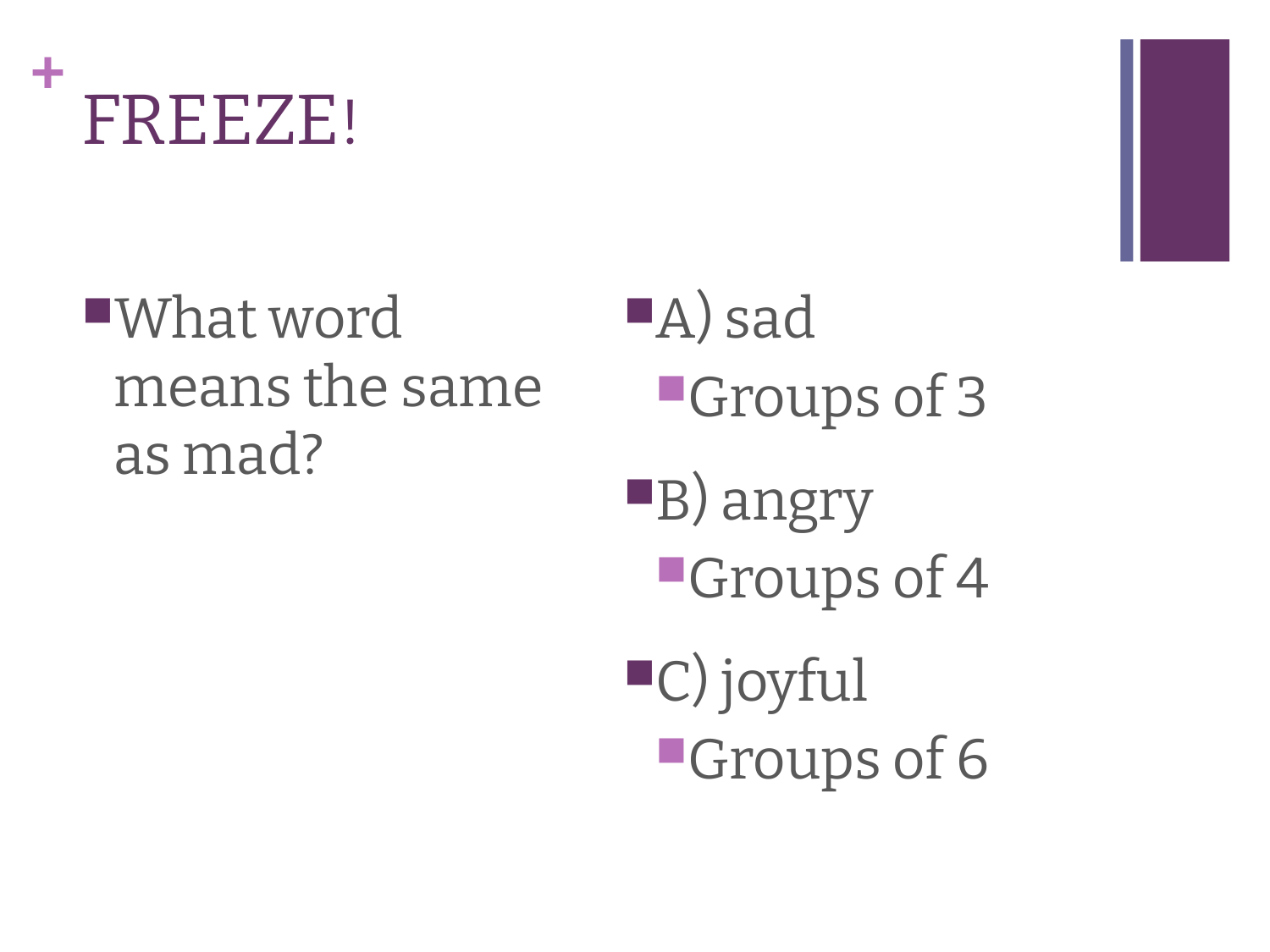

# FREEZE!
What word means the same as mad?
A) sad
Groups of 3
B) angry
Groups of 4
C) joyful
Groups of 6